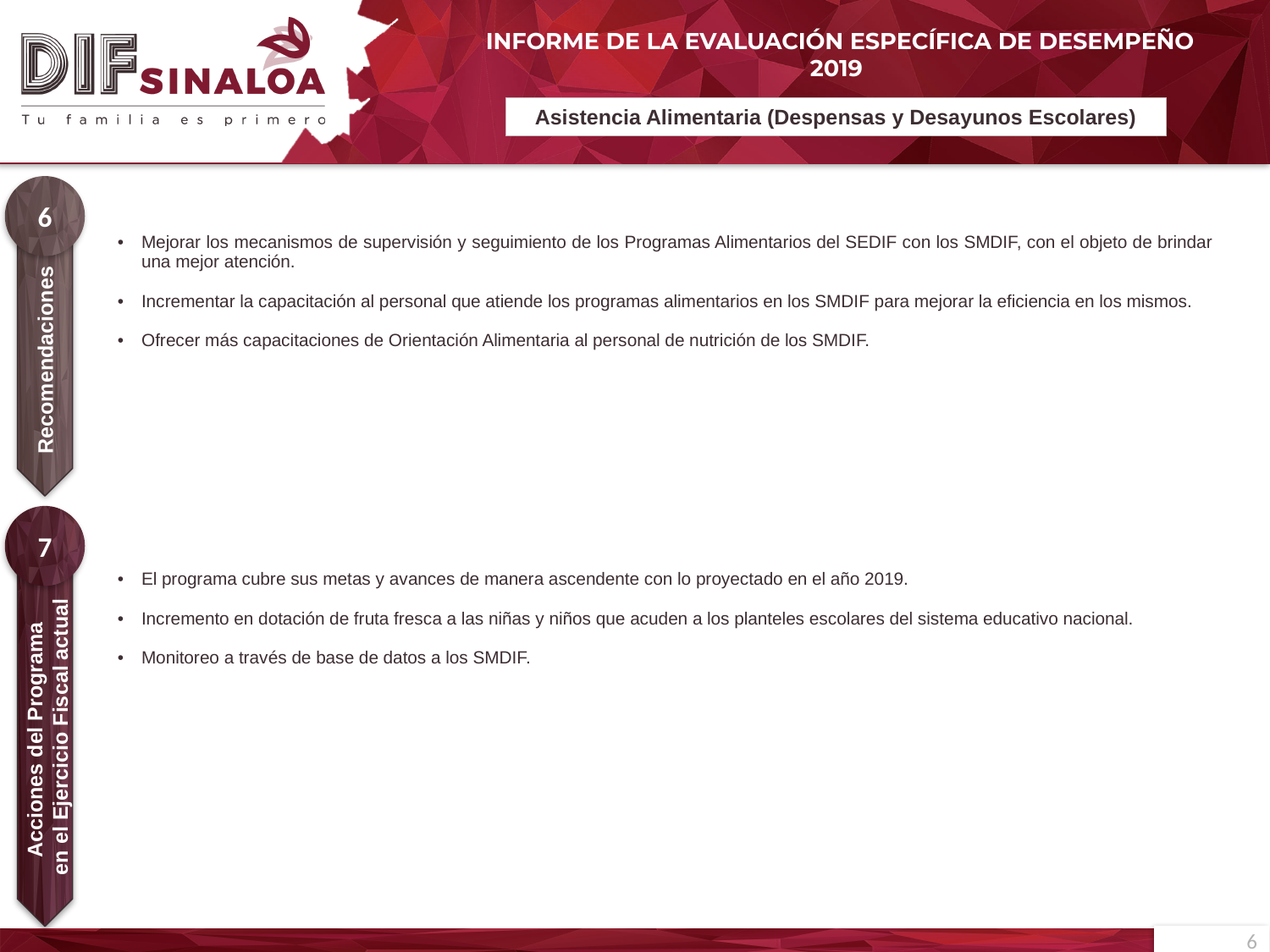

# Asistencia Alimentaria (Despensas y Desayunos Escolares)
6
| Mejorar los mecanismos de supervisión y seguimiento de los Programas Alimentarios del SEDIF con los SMDIF, con el objeto de brindar una mejor atención. Incrementar la capacitación al personal que atiende los programas alimentarios en los SMDIF para mejorar la eficiencia en los mismos. Ofrecer más capacitaciones de Orientación Alimentaria al personal de nutrición de los SMDIF. |
| --- |

Recomendaciones
7
Acciones del Programa
en el Ejercicio Fiscal actual

| El programa cubre sus metas y avances de manera ascendente con lo proyectado en el año 2019. Incremento en dotación de fruta fresca a las niñas y niños que acuden a los planteles escolares del sistema educativo nacional. Monitoreo a través de base de datos a los SMDIF. |
| --- |
6